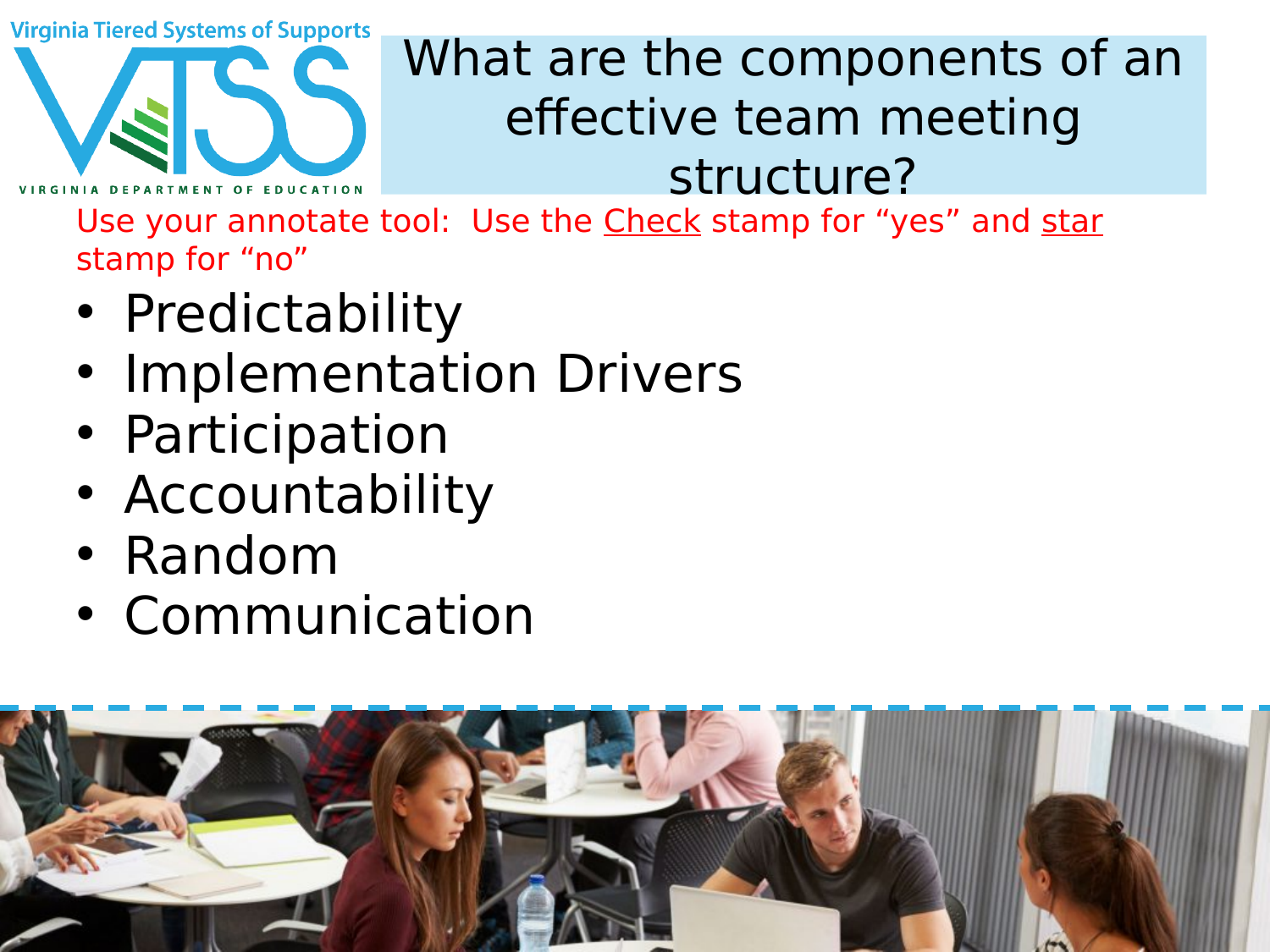

# What are the components of an effective team meeting structure?
Use your annotate tool:  Use the Check stamp for “yes” and star stamp for “no”
Predictability
Implementation Drivers
Participation
Accountability
Random
Communication